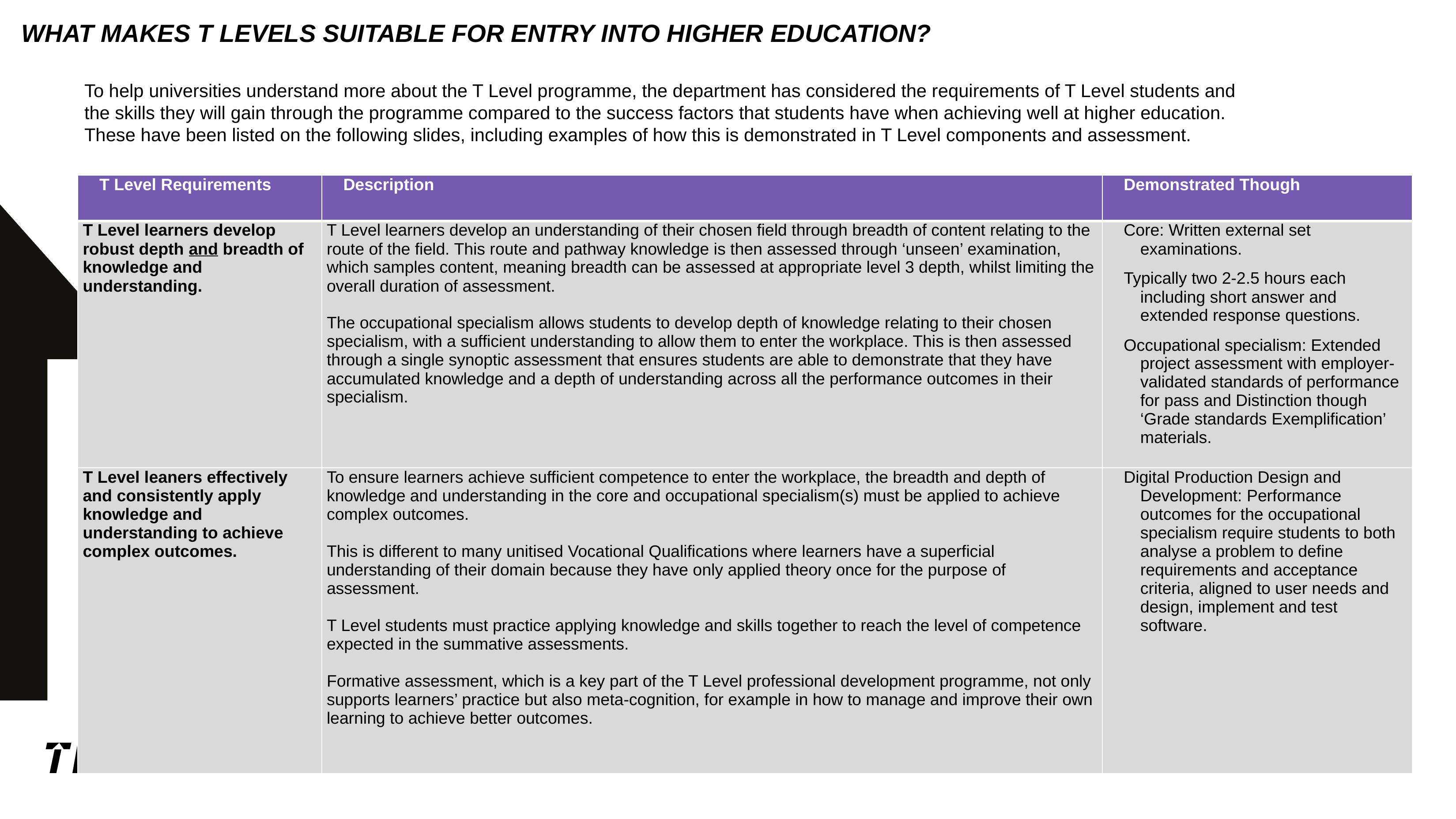

# What makes t levels suitable for entry into higher education?
To help universities understand more about the T Level programme, the department has considered the requirements of T Level students and the skills they will gain through the programme compared to the success factors that students have when achieving well at higher education. These have been listed on the following slides, including examples of how this is demonstrated in T Level components and assessment.
| T Level Requirements | Description | Demonstrated Though |
| --- | --- | --- |
| T Level learners develop robust depth and breadth of knowledge and understanding. | T Level learners develop an understanding of their chosen field through breadth of content relating to the route of the field. This route and pathway knowledge is then assessed through ‘unseen’ examination, which samples content, meaning breadth can be assessed at appropriate level 3 depth, whilst limiting the overall duration of assessment.   The occupational specialism allows students to develop depth of knowledge relating to their chosen specialism, with a sufficient understanding to allow them to enter the workplace. This is then assessed through a single synoptic assessment that ensures students are able to demonstrate that they have accumulated knowledge and a depth of understanding across all the performance outcomes in their specialism. | Core: Written external set examinations. Typically two 2-2.5 hours each including short answer and extended response questions. Occupational specialism: Extended project assessment with employer-validated standards of performance for pass and Distinction though ‘Grade standards Exemplification’ materials. |
| T Level leaners effectively and consistently apply knowledge and understanding to achieve complex outcomes. | To ensure learners achieve sufficient competence to enter the workplace, the breadth and depth of knowledge and understanding in the core and occupational specialism(s) must be applied to achieve complex outcomes.   This is different to many unitised Vocational Qualifications where learners have a superficial understanding of their domain because they have only applied theory once for the purpose of assessment.   T Level students must practice applying knowledge and skills together to reach the level of competence expected in the summative assessments.   Formative assessment, which is a key part of the T Level professional development programme, not only supports learners’ practice but also meta-cognition, for example in how to manage and improve their own learning to achieve better outcomes. | Digital Production Design and Development: Performance outcomes for the occupational specialism require students to both analyse a problem to define requirements and acceptance criteria, aligned to user needs and design, implement and test software. |